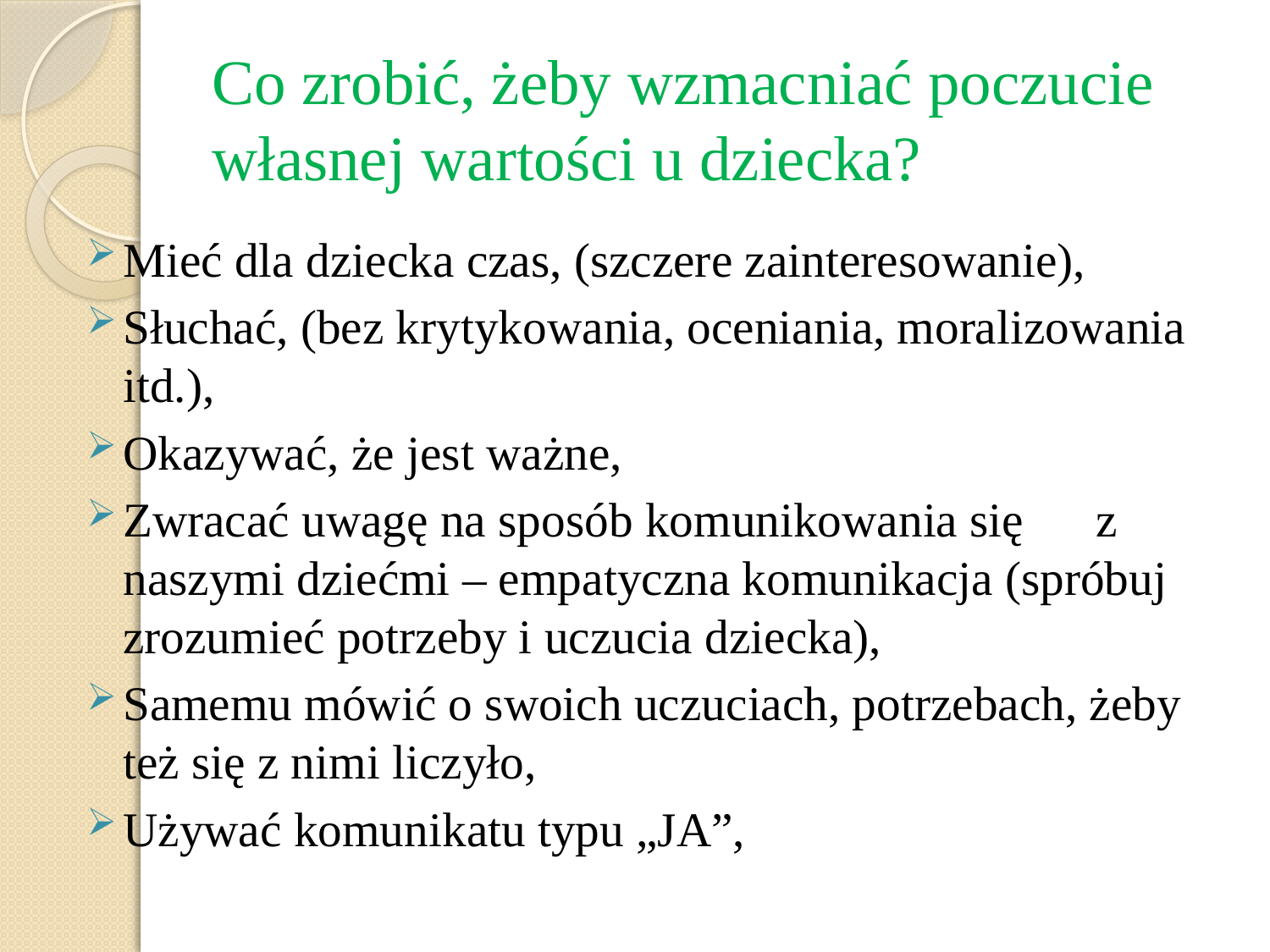

# Co zrobić, żeby wzmacniać poczucie własnej wartości u dziecka?
Mieć dla dziecka czas, (szczere zainteresowanie),
Słuchać, (bez krytykowania, oceniania, moralizowania itd.),
Okazywać, że jest ważne,
Zwracać uwagę na sposób komunikowania się      z naszymi dziećmi – empatyczna komunikacja (spróbuj zrozumieć potrzeby i uczucia dziecka),
Samemu mówić o swoich uczuciach, potrzebach, żeby też się z nimi liczyło,
Używać komunikatu typu „JA”,